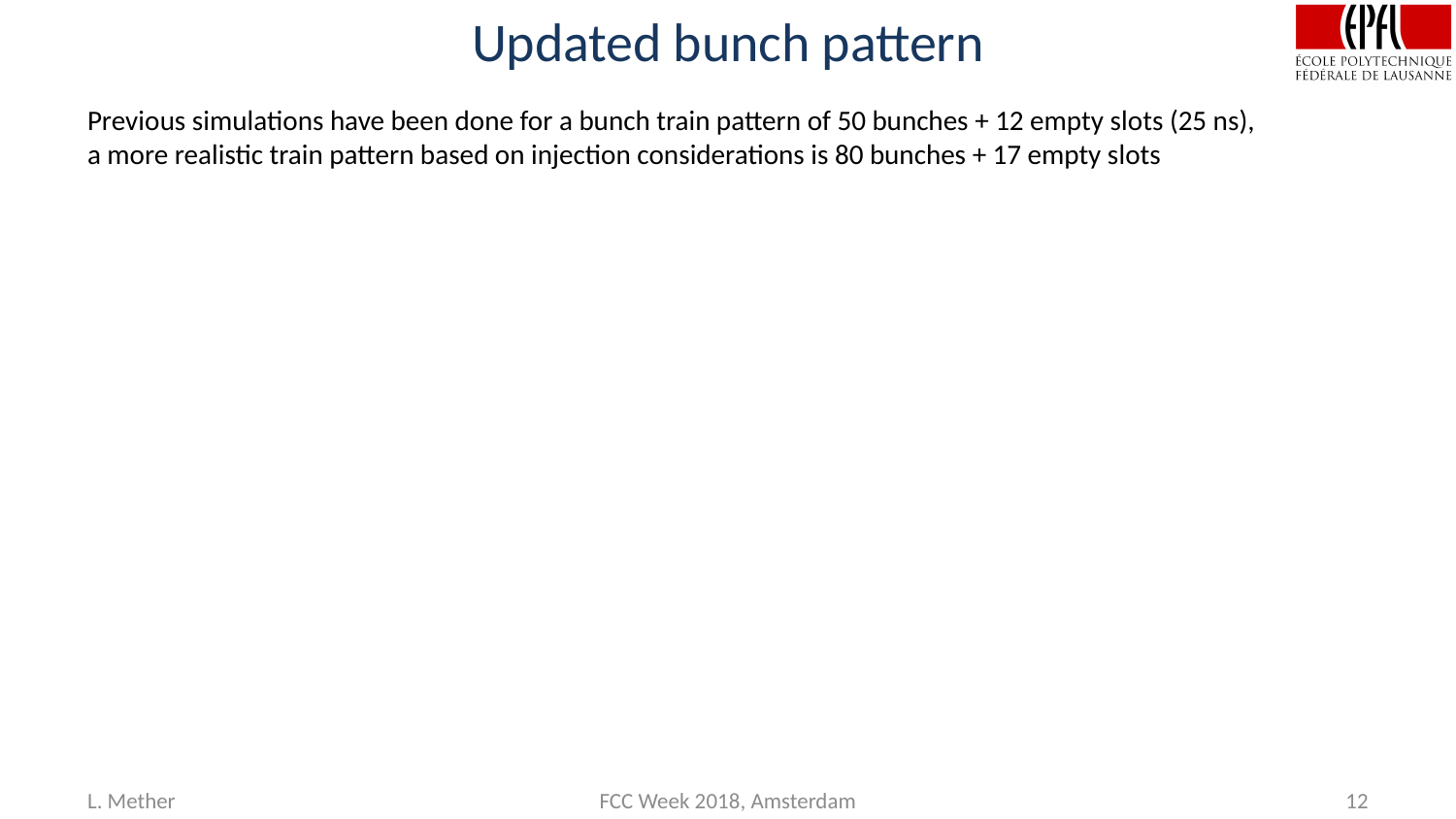

# Updated bunch pattern
Previous simulations have been done for a bunch train pattern of 50 bunches + 12 empty slots (25 ns),
a more realistic train pattern based on injection considerations is 80 bunches + 17 empty slots
L. Mether
FCC Week 2018, Amsterdam
12